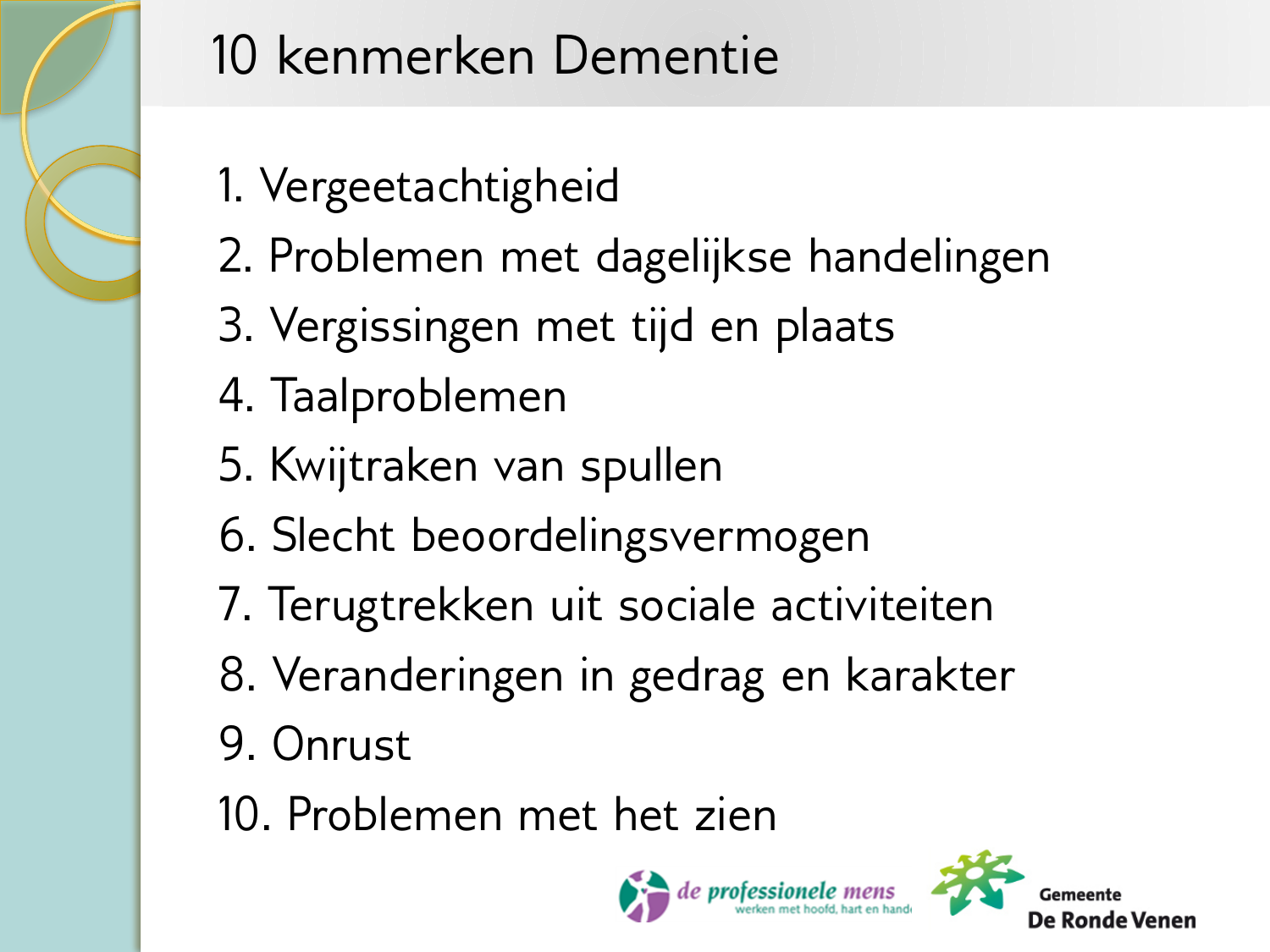

# 10 kenmerken Dementie
1. Vergeetachtigheid
2. Problemen met dagelijkse handelingen
3. Vergissingen met tijd en plaats
4. Taalproblemen
5. Kwijtraken van spullen
6. Slecht beoordelingsvermogen
7. Terugtrekken uit sociale activiteiten
8. Veranderingen in gedrag en karakter
9. Onrust
10. Problemen met het zien